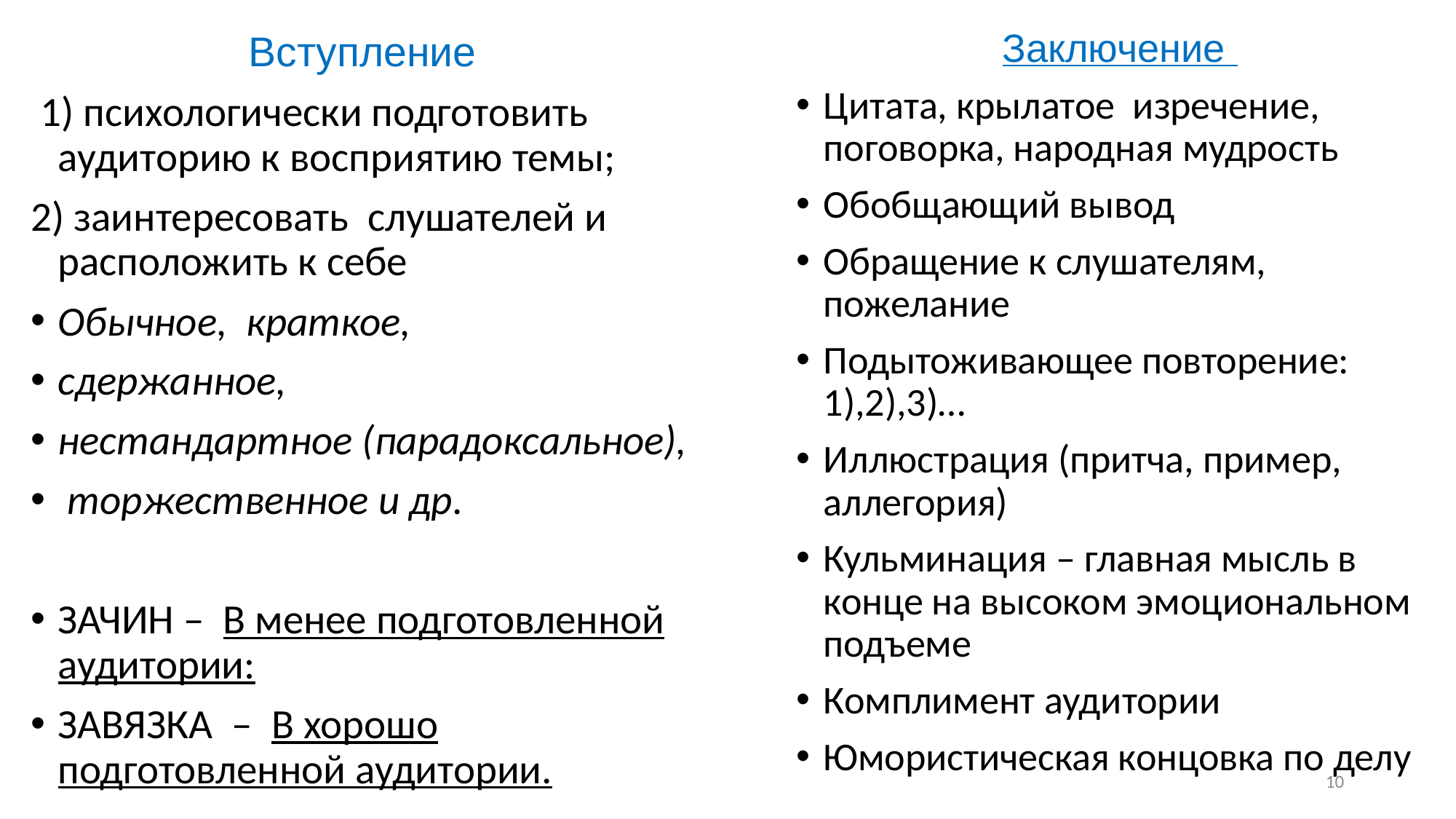

#
Заключение
Цитата, крылатое  изречение, поговорка, народная мудрость
Обобщающий вывод
Обращение к слушателям, пожелание
Подытоживающее повторение: 1),2),3)…
Иллюстрация (притча, пример, аллегория)
Кульминация – главная мысль в конце на высоком эмоциональном подъеме
Комплимент аудитории
Юмористическая концовка по делу

Вступление
 1) психологически подготовить аудиторию к восприятию темы;
2) заинтересовать  слушателей и расположить к себе
Обычное,  краткое,
сдержанное,
нестандартное (парадоксальное),
 торжественное и др.

ЗАЧИН –  В менее подготовленной аудитории:
ЗАВЯЗКА  –  В хорошо подготовленной аудитории.

10